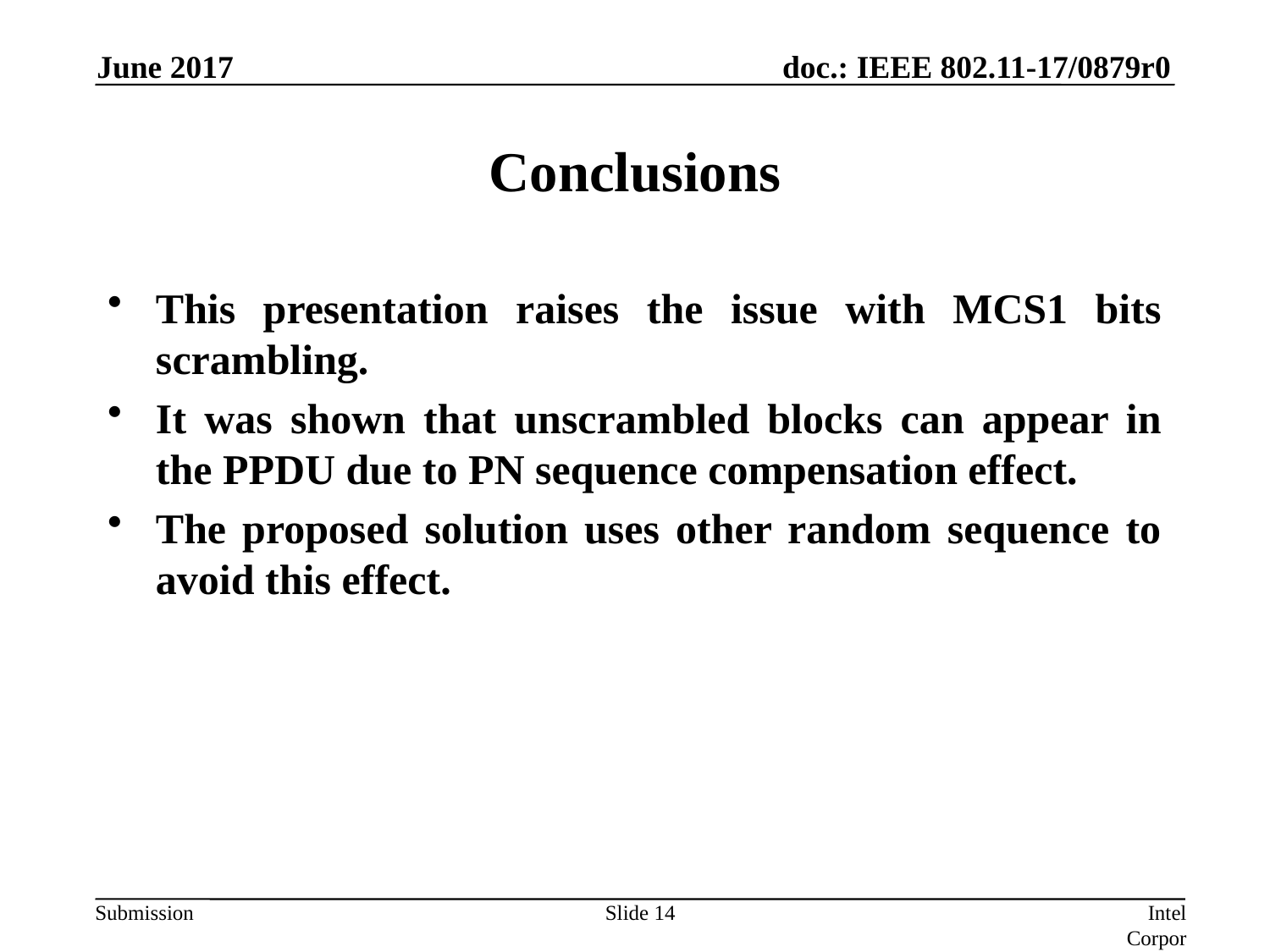

June 2017
# Conclusions
This presentation raises the issue with MCS1 bits scrambling.
It was shown that unscrambled blocks can appear in the PPDU due to PN sequence compensation effect.
The proposed solution uses other random sequence to avoid this effect.
Slide 14
Intel Corporation